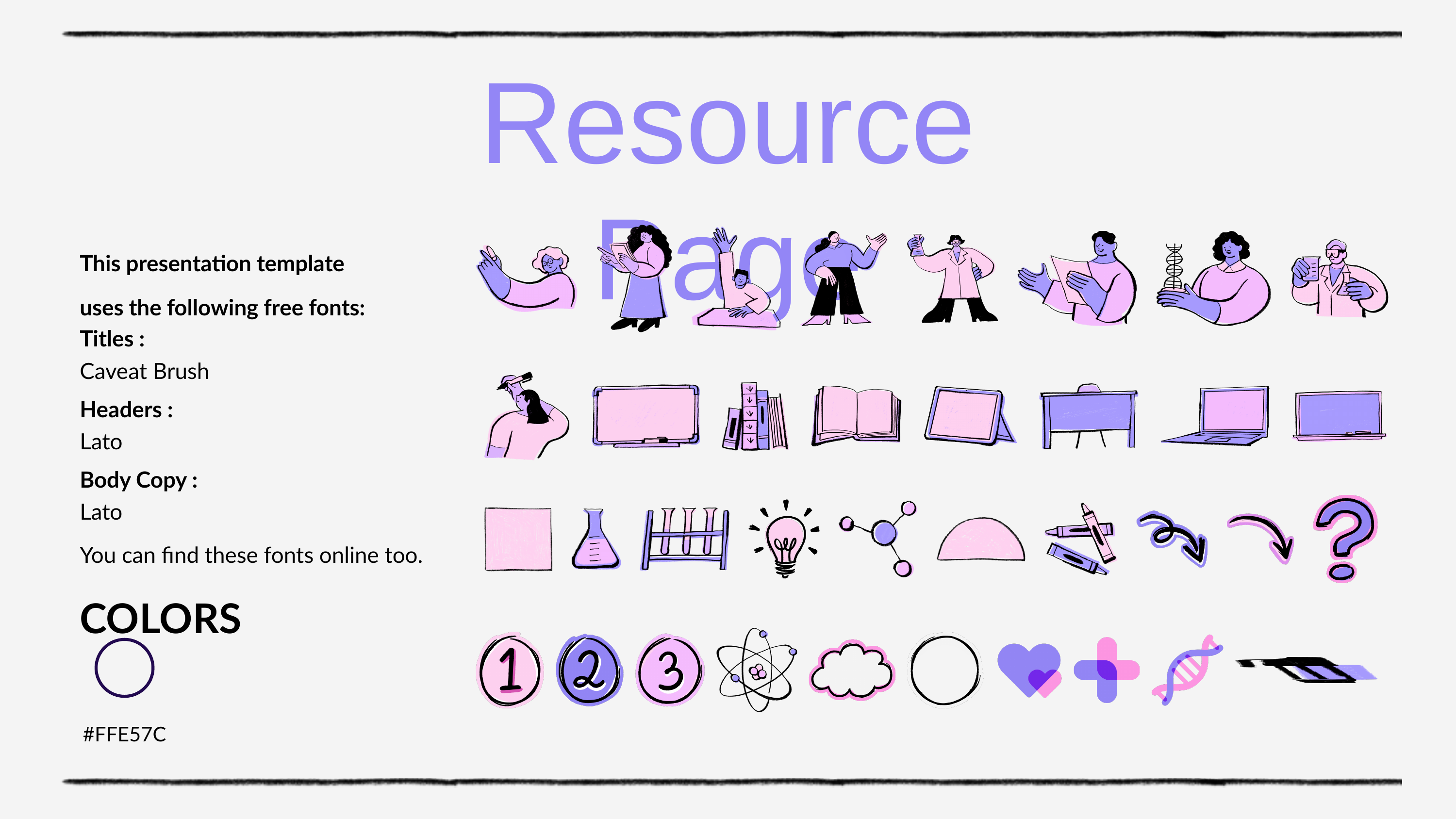

Resource Page

This presentation template uses the following free fonts:

Titles :
Caveat Brush

Headers :

Lato
Body Copy :
Lato

You can find these fonts online too.
COLORS

#FFE57C